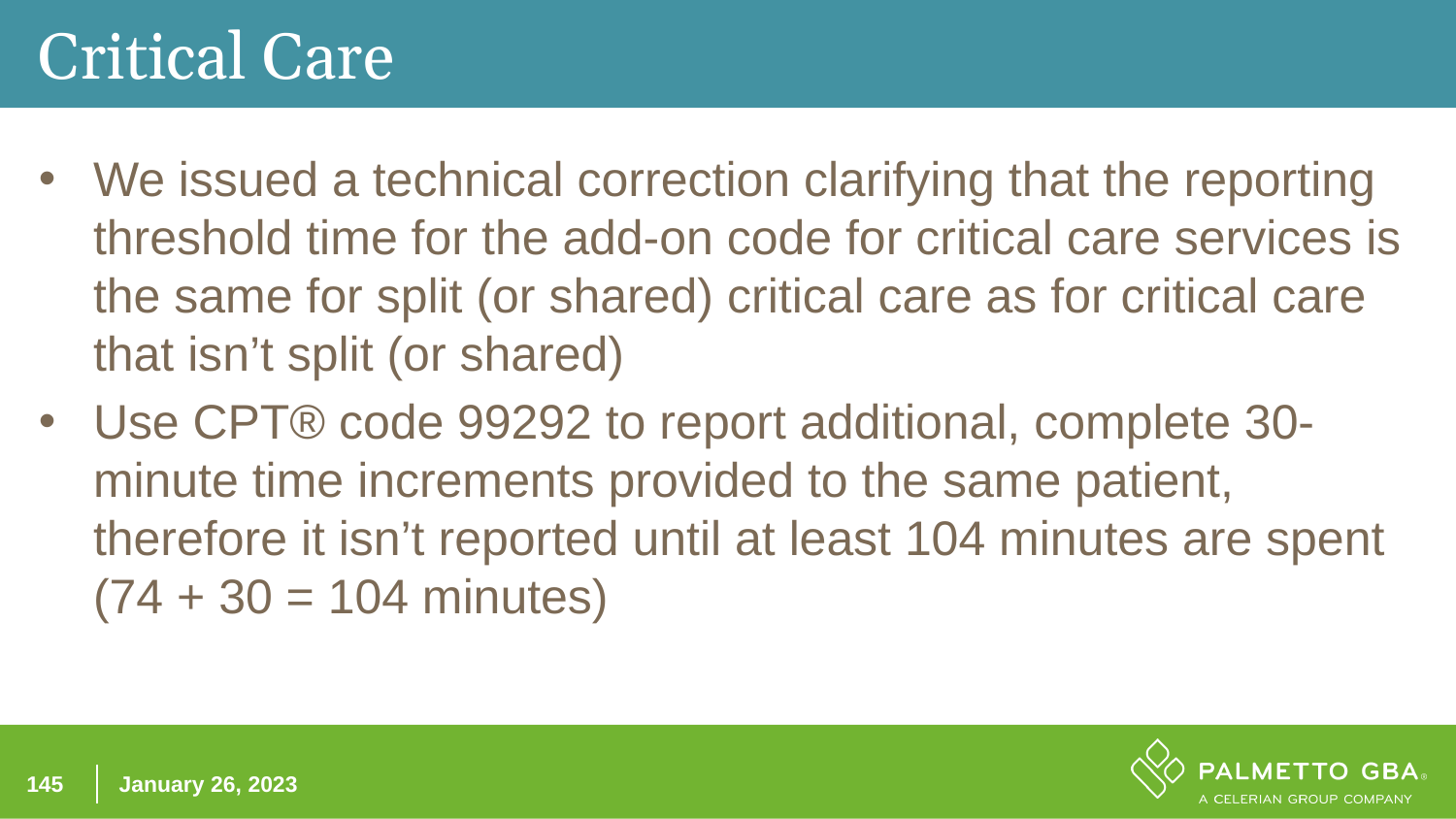

Critical Care
We issued a technical correction clarifying that the reporting threshold time for the add-on code for critical care services is the same for split (or shared) critical care as for critical care that isn’t split (or shared)
Use CPT® code 99292 to report additional, complete 30-minute time increments provided to the same patient, therefore it isn’t reported until at least 104 minutes are spent (74 + 30 = 104 minutes)